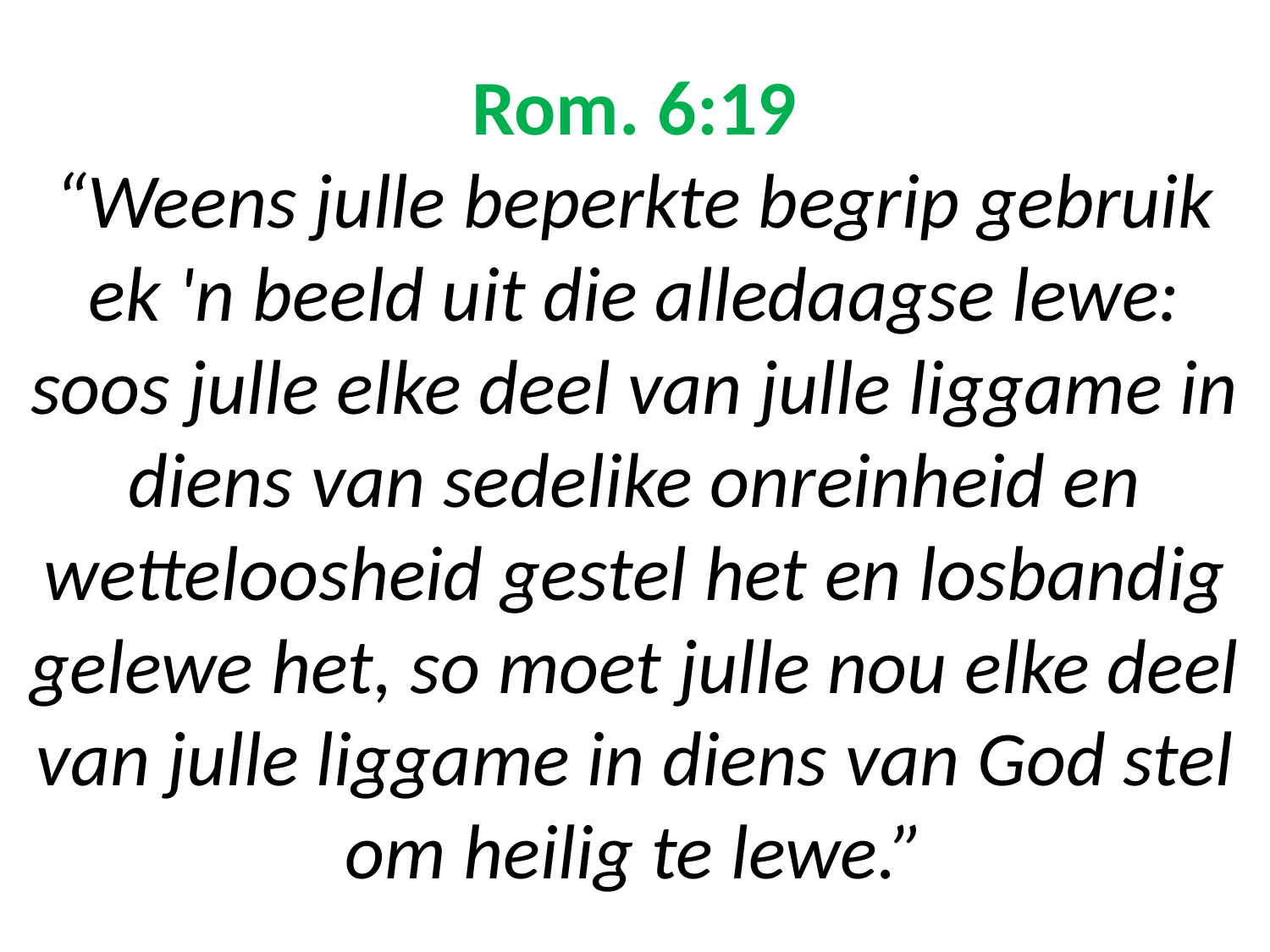

# Rom. 6:19 “Weens julle beperkte begrip gebruik ek 'n beeld uit die alledaagse lewe: soos julle elke deel van julle liggame in diens van sedelike onreinheid en wetteloosheid gestel het en losbandig gelewe het, so moet julle nou elke deel van julle liggame in diens van God stel om heilig te lewe.”